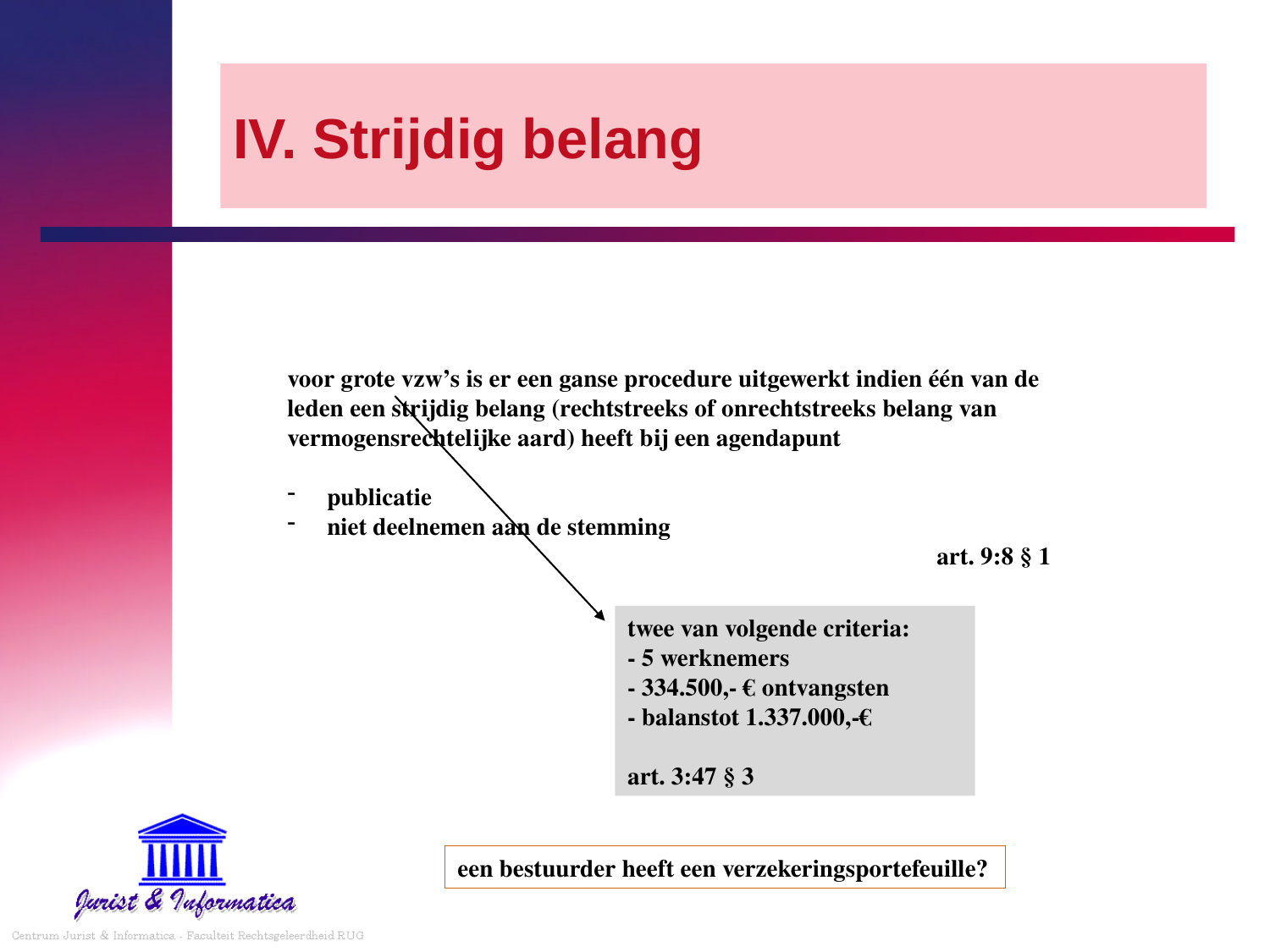

# IV. Strijdig belang
voor grote vzw’s is er een ganse procedure uitgewerkt indien één van de leden een strijdig belang (rechtstreeks of onrechtstreeks belang van vermogensrechtelijke aard) heeft bij een agendapunt

publicatie
niet deelnemen aan de stemming
				                       art. 9:8 § 1
twee van volgende criteria:
- 5 werknemers
- 334.500,- € ontvangsten
- balanstot 1.337.000,-€

art. 3:47 § 3
een bestuurder heeft een verzekeringsportefeuille?